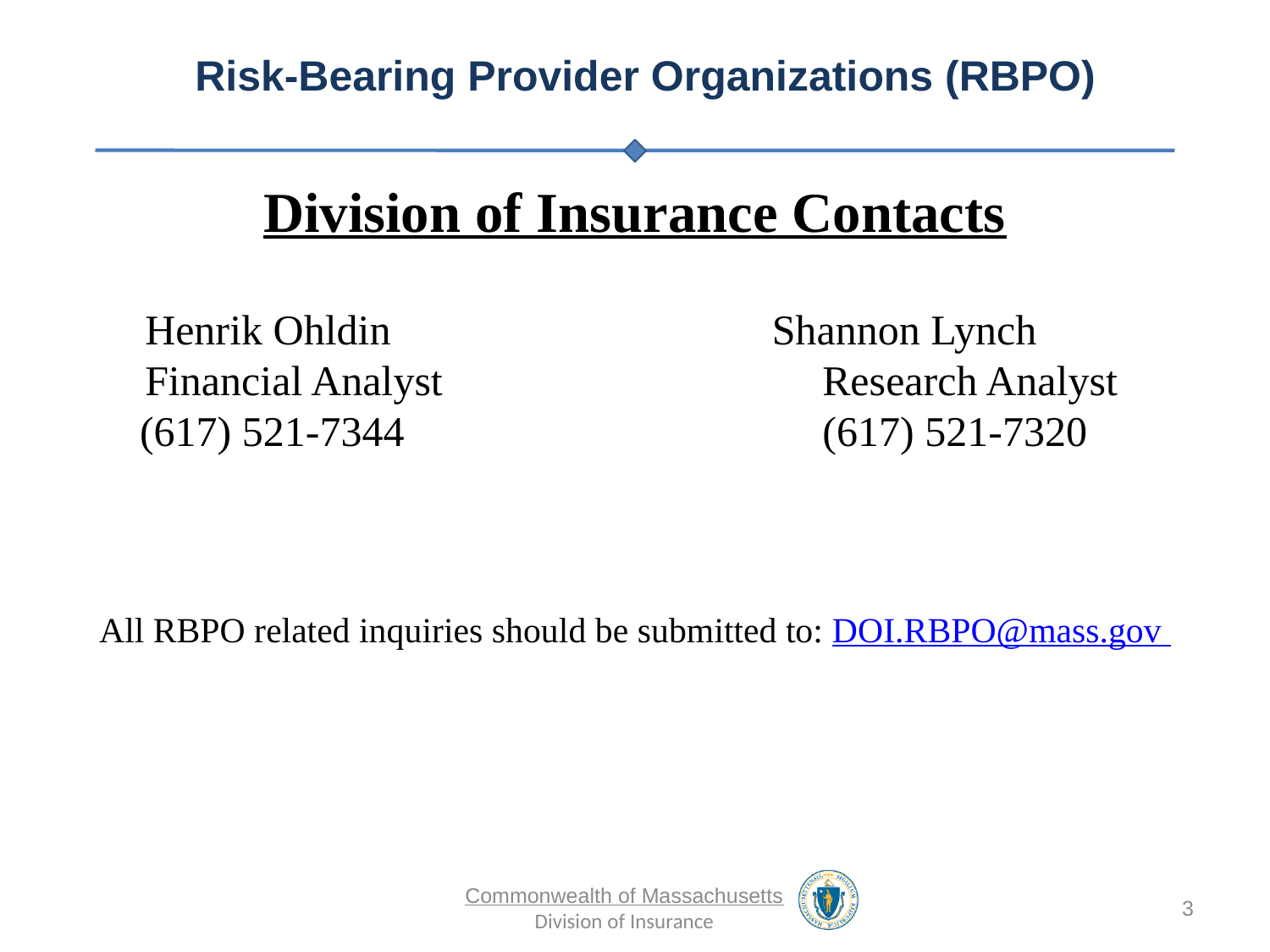

Division of Insurance Contacts

	Henrik Ohldin                                    Shannon Lynch
	Financial Analyst		                Research Analyst
    (617) 521-7344	                            (617) 521-7320

All RBPO related inquiries should be submitted to: DOI.RBPO@mass.gov

3